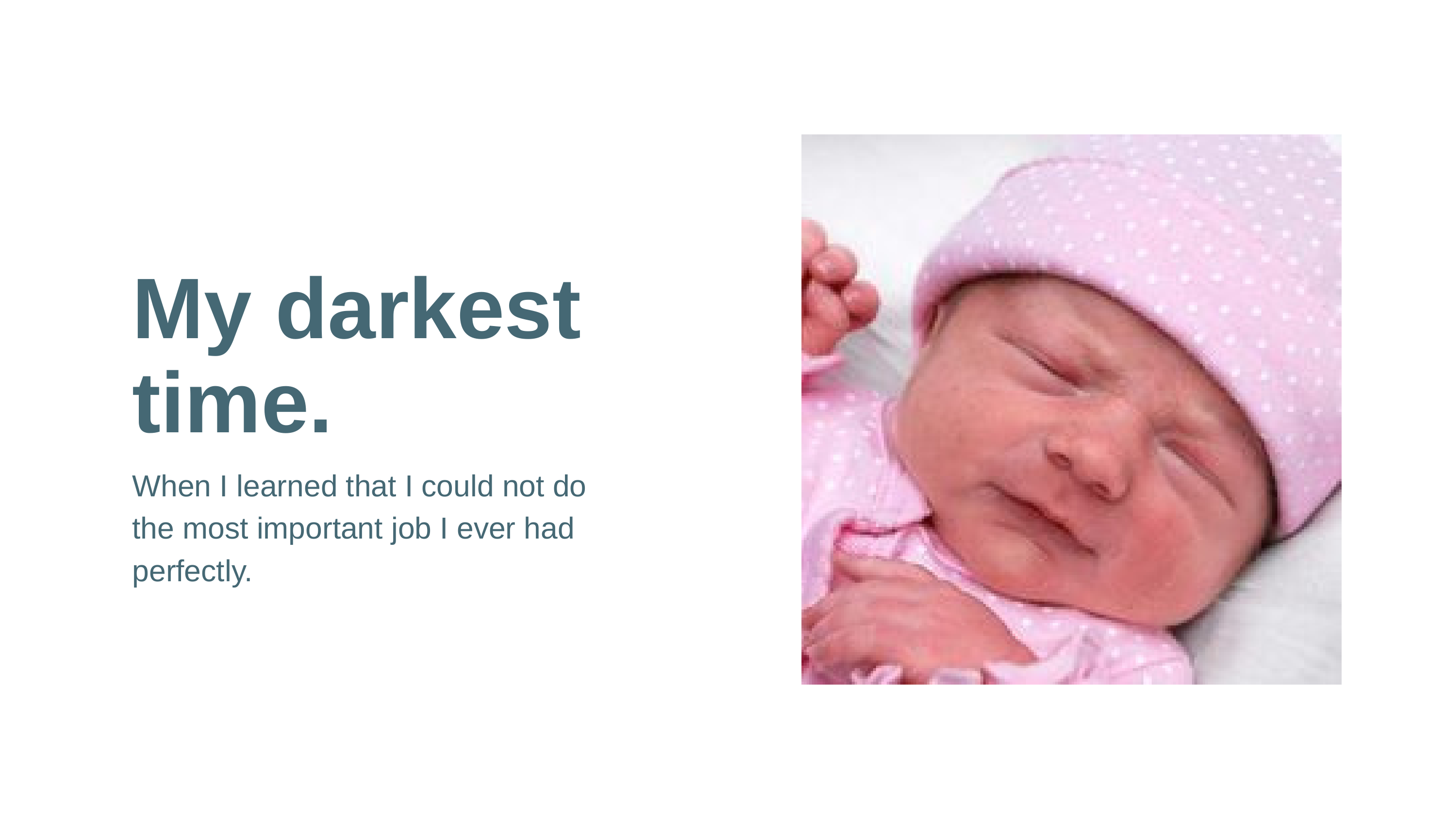

My darkest time.
When I learned that I could not do the most important job I ever had perfectly.